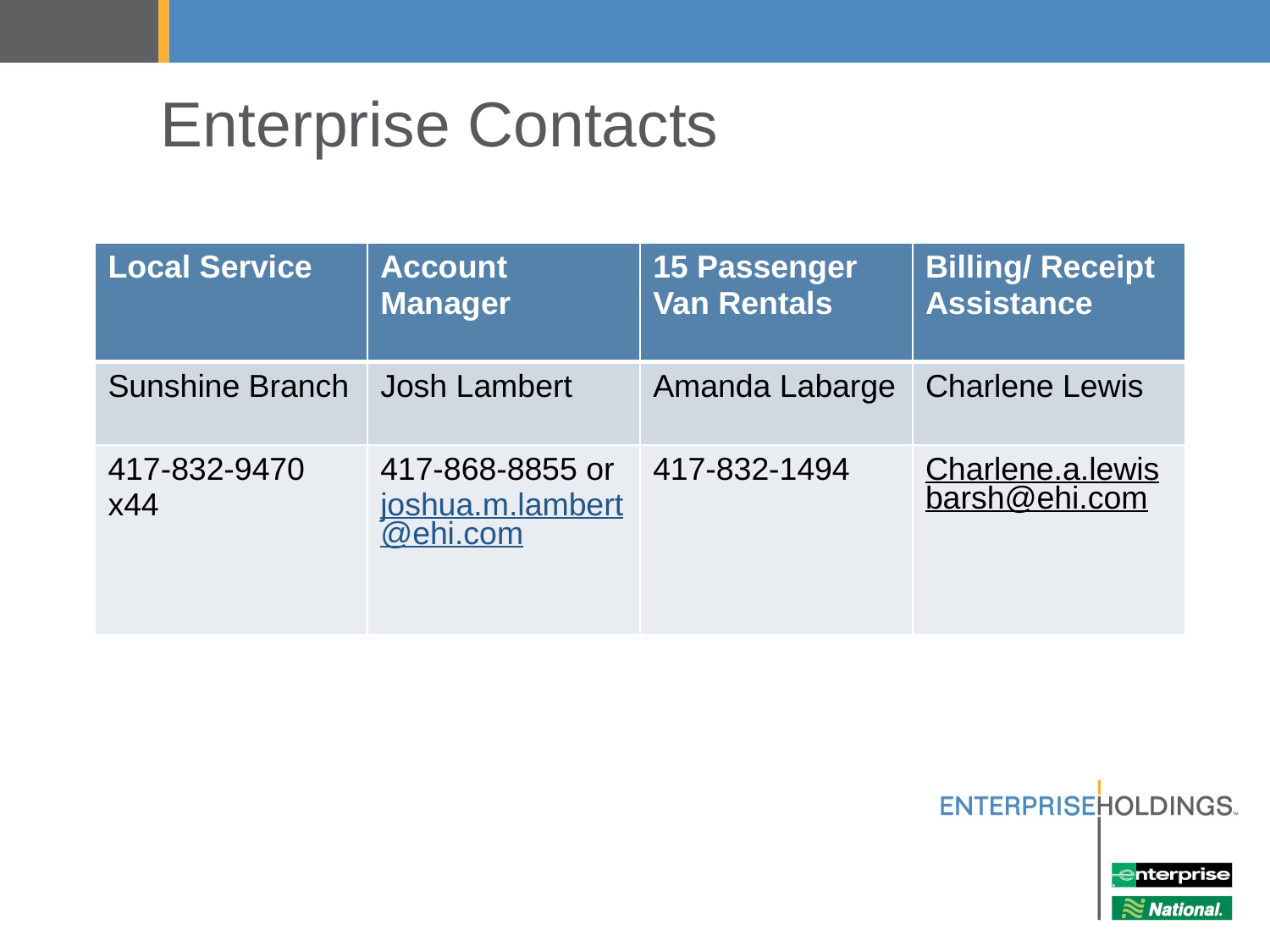

# Enterprise Contacts
| Local Service | Account Manager | 15 Passenger Van Rentals | Billing/ Receipt Assistance |
| --- | --- | --- | --- |
| Sunshine Branch | Josh Lambert | Amanda Labarge | Charlene Lewis |
| 417-832-9470 x44 | 417-868-8855 or joshua.m.lambert@ehi.com | 417-832-1494 | Charlene.a.lewisbarsh@ehi.com |